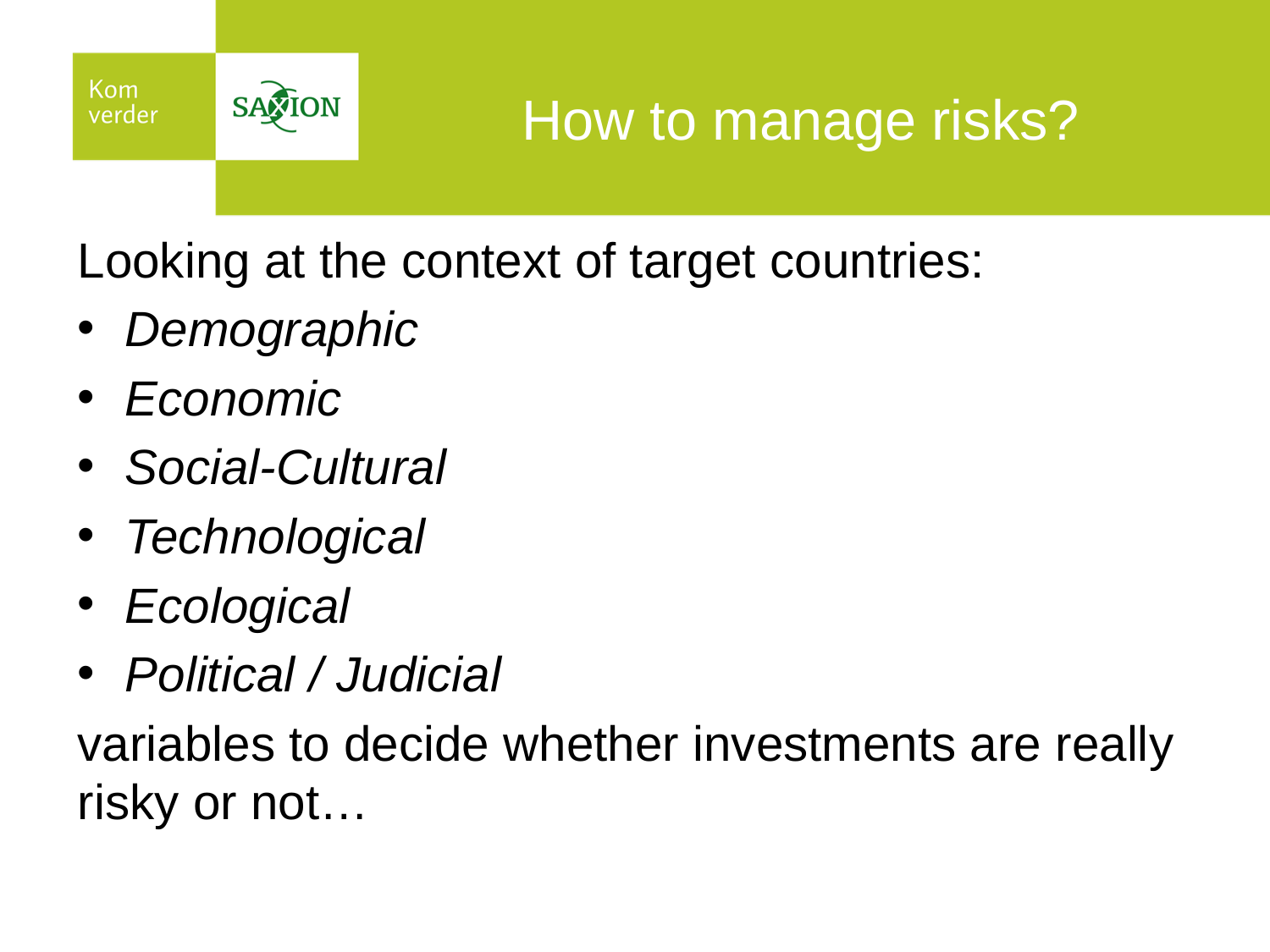

# How to manage risks?
Looking at the context of target countries:
Demographic
Economic
Social-Cultural
Technological
Ecological
Political / Judicial
variables to decide whether investments are really risky or not…